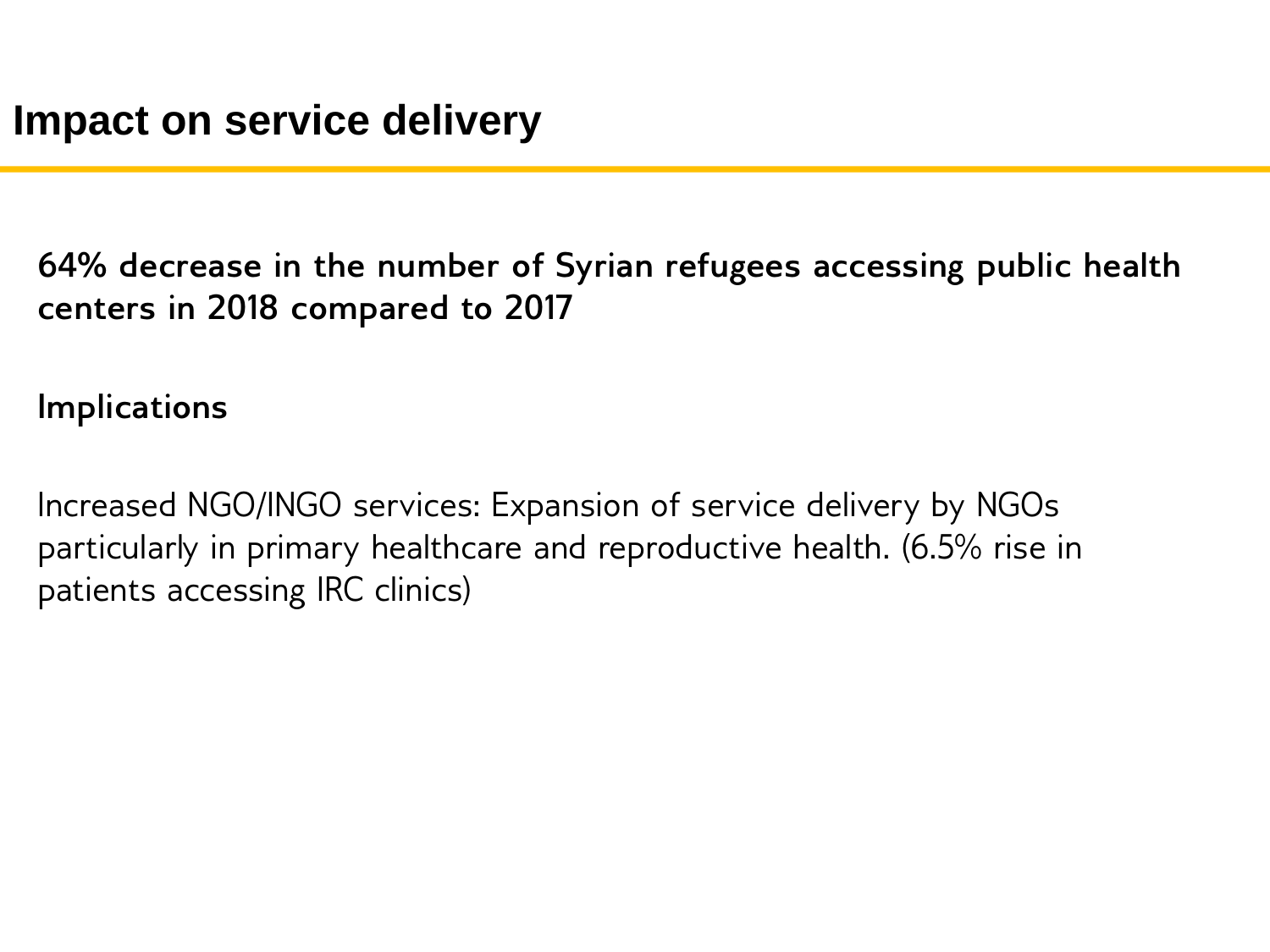

# Impact on service delivery

64% decrease in the number of Syrian refugees accessing public health centers in 2018 compared to 2017

Implications

Increased NGO/INGO services: Expansion of service delivery by NGOs particularly in primary healthcare and reproductive health. (6.5% rise in patients accessing IRC clinics)